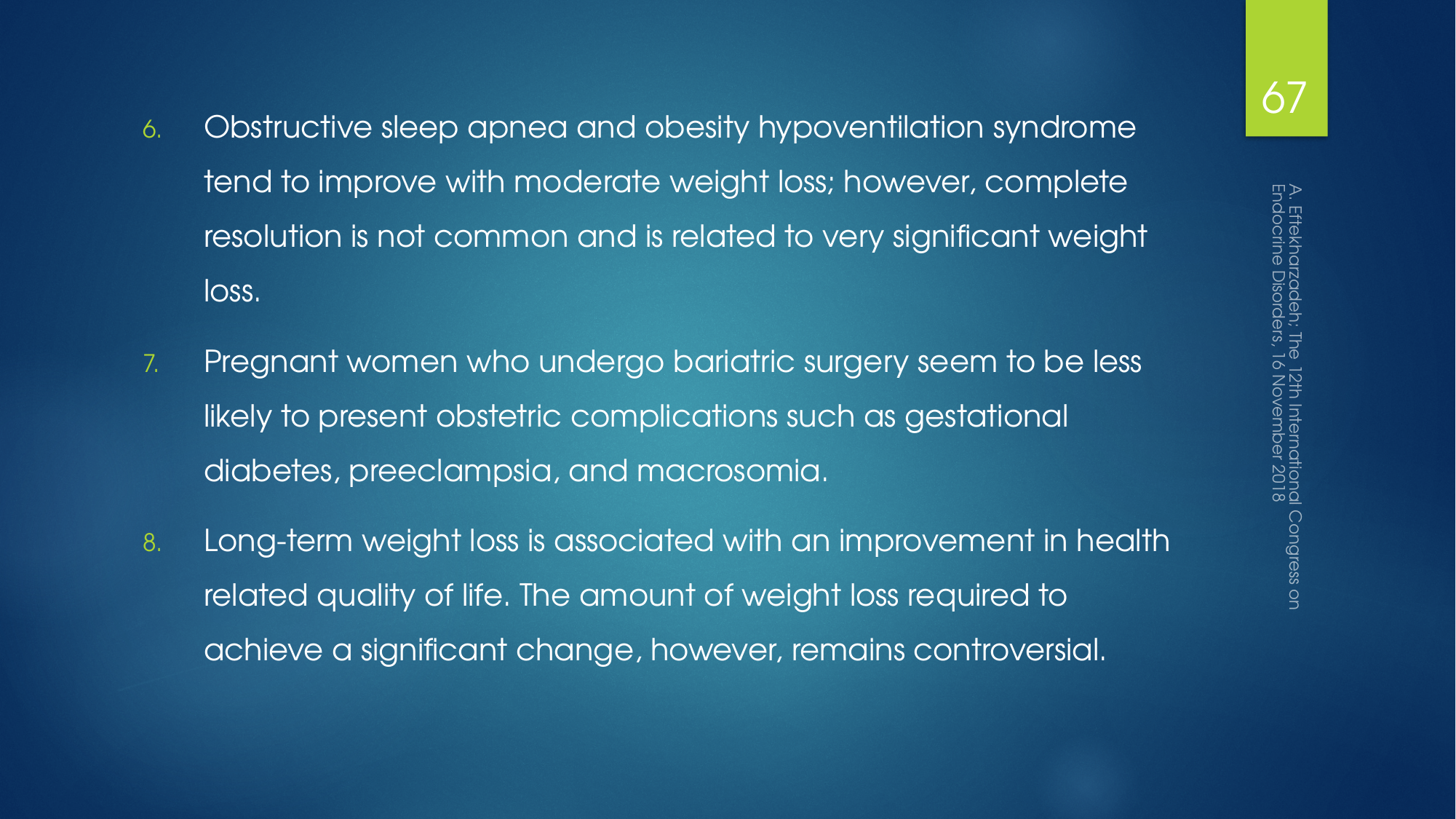

67
Obstructive sleep apnea and obesity hypoventilation syndrome tend to improve with moderate weight loss; however, complete resolution is not common and is related to very signiﬁcant weight loss.
Pregnant women who undergo bariatric surgery seem to be less likely to present obstetric complications such as gestational diabetes, preeclampsia, and macrosomia.
Long-term weight loss is associated with an improvement in health related quality of life. The amount of weight loss required to achieve a signiﬁcant change, however, remains controversial.
A. Eftekharzadeh; The 12th International Congress on Endocrine Disorders, 16 November 2018